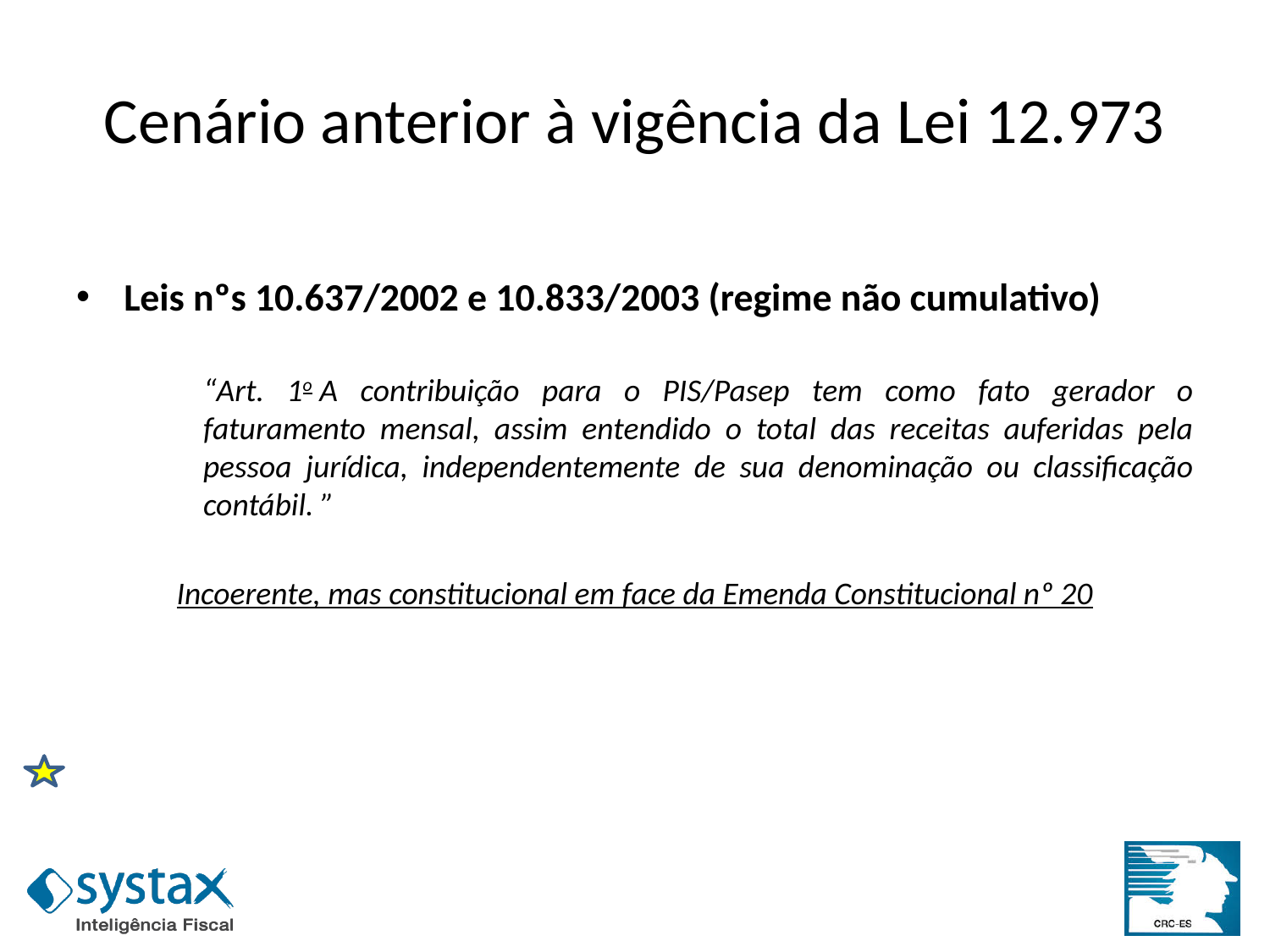

Cenário anterior à vigência da Lei 12.973

Leis nºs 10.637/2002 e 10.833/2003 (regime não cumulativo)

“Art. 1o A contribuição para o PIS/Pasep tem como fato gerador o faturamento mensal, assim entendido o total das receitas auferidas pela pessoa jurídica, independentemente de sua denominação ou classificação contábil. ”

Incoerente, mas constitucional em face da Emenda Constitucional nº 20